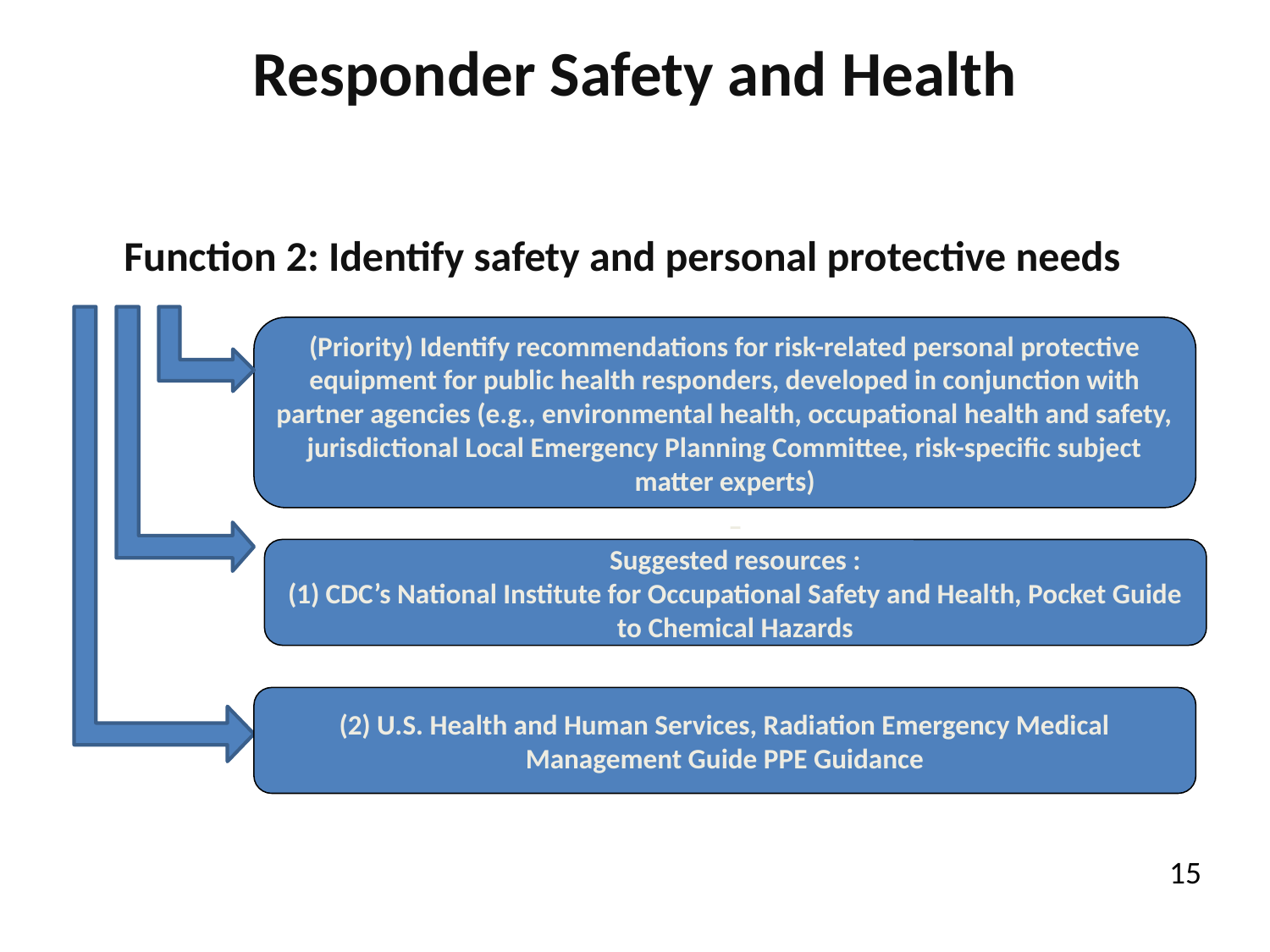

# Responder Safety and Health
Function 2: Identify safety and personal protective needs

(Priority) Identify recommendations for risk-related personal protective equipment for public health responders, developed in conjunction with partner agencies (e.g., environmental health, occupational health and safety, jurisdictional Local Emergency Planning Committee, risk-specific subject matter experts)

–
Suggested resources :
(1) CDC’s National Institute for Occupational Safety and Health, Pocket Guide to Chemical Hazards

(2) U.S. Health and Human Services, Radiation Emergency Medical Management Guide PPE Guidance
15